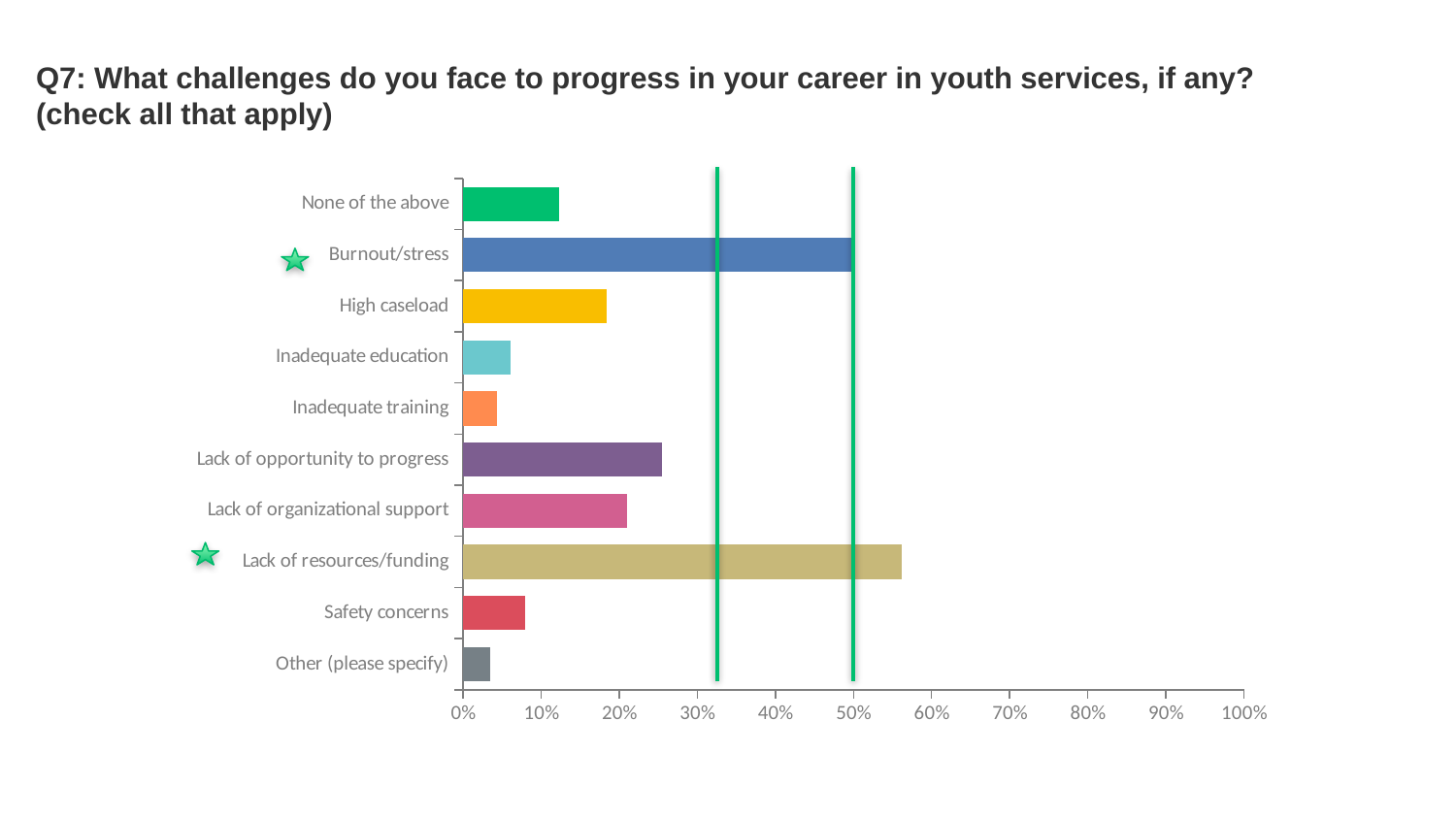

# Q7: What challenges do you face to progress in your career in youth services, if any? (check all that apply)

### Chart

| Category |   |
|---|---|
| None of the above | 0.1228 |
| Burnout/stress | 0.5 |
| High caseload | 0.1842 |
| Inadequate education | 0.0614 |
| Inadequate training | 0.0439 |
| Lack of opportunity to progress | 0.2544 |
| Lack of organizational support | 0.2105 |
| Lack of resources/funding | 0.5614 |
| Safety concerns | 0.0789 |
| Other (please specify) | 0.0351 |